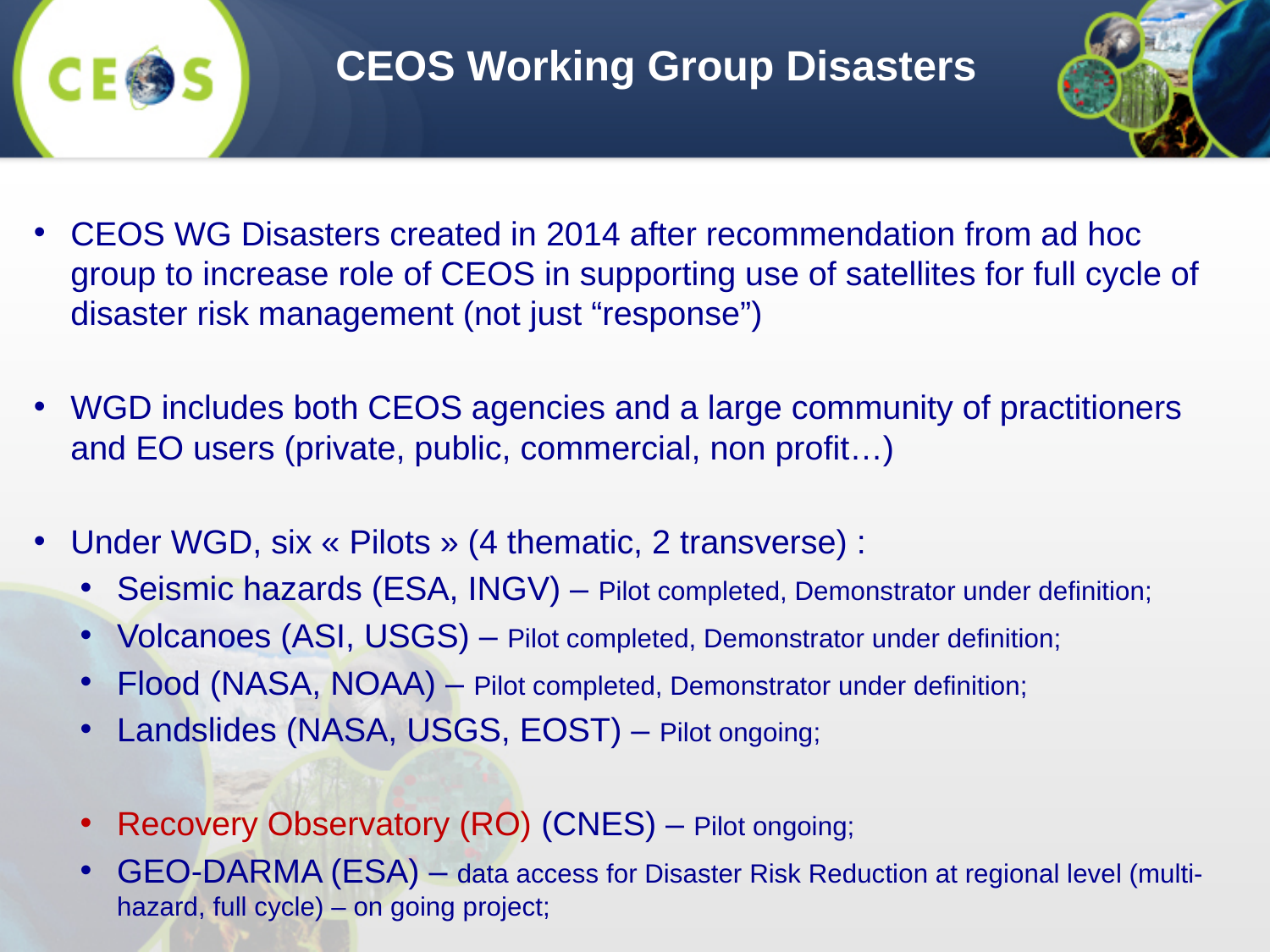

CEOS Working Group Disasters

CEOS WG Disasters created in 2014 after recommendation from ad hoc group to increase role of CEOS in supporting use of satellites for full cycle of disaster risk management (not just “response”)

WGD includes both CEOS agencies and a large community of practitioners and EO users (private, public, commercial, non profit…)

Under WGD, six « Pilots » (4 thematic, 2 transverse) :
Seismic hazards (ESA, INGV) – Pilot completed, Demonstrator under definition;
Volcanoes (ASI, USGS) – Pilot completed, Demonstrator under definition;
Flood (NASA, NOAA) – Pilot completed, Demonstrator under definition;
Landslides (NASA, USGS, EOST) – Pilot ongoing;

Recovery Observatory (RO) (CNES) – Pilot ongoing;
GEO-DARMA (ESA) – data access for Disaster Risk Reduction at regional level (multi-hazard, full cycle) – on going project;